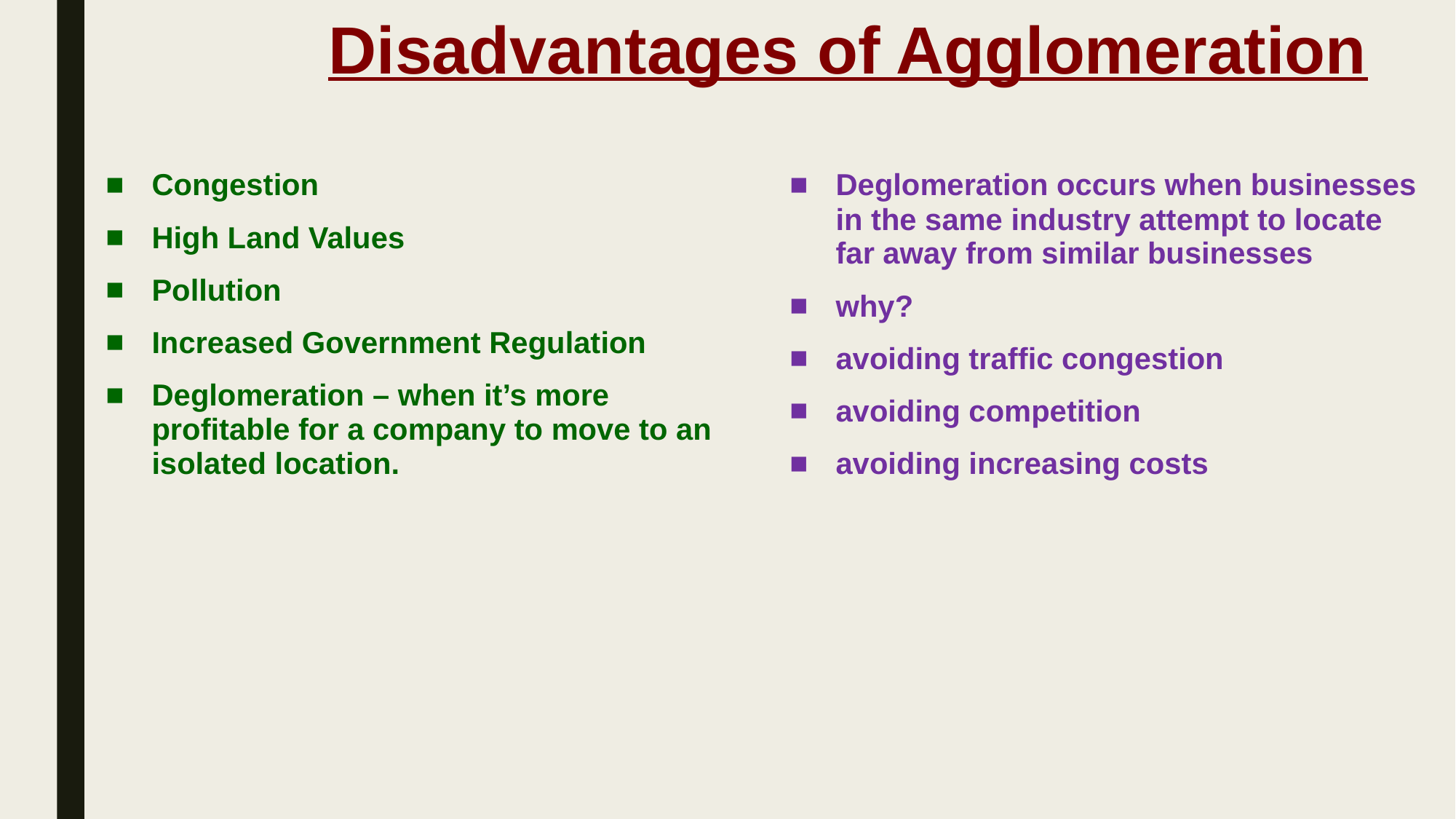

# Disadvantages of Agglomeration
Congestion
High Land Values
Pollution
Increased Government Regulation
Deglomeration – when it’s more profitable for a company to move to an isolated location.
Deglomeration occurs when businesses in the same industry attempt to locate far away from similar businesses
why?
avoiding traffic congestion
avoiding competition
avoiding increasing costs